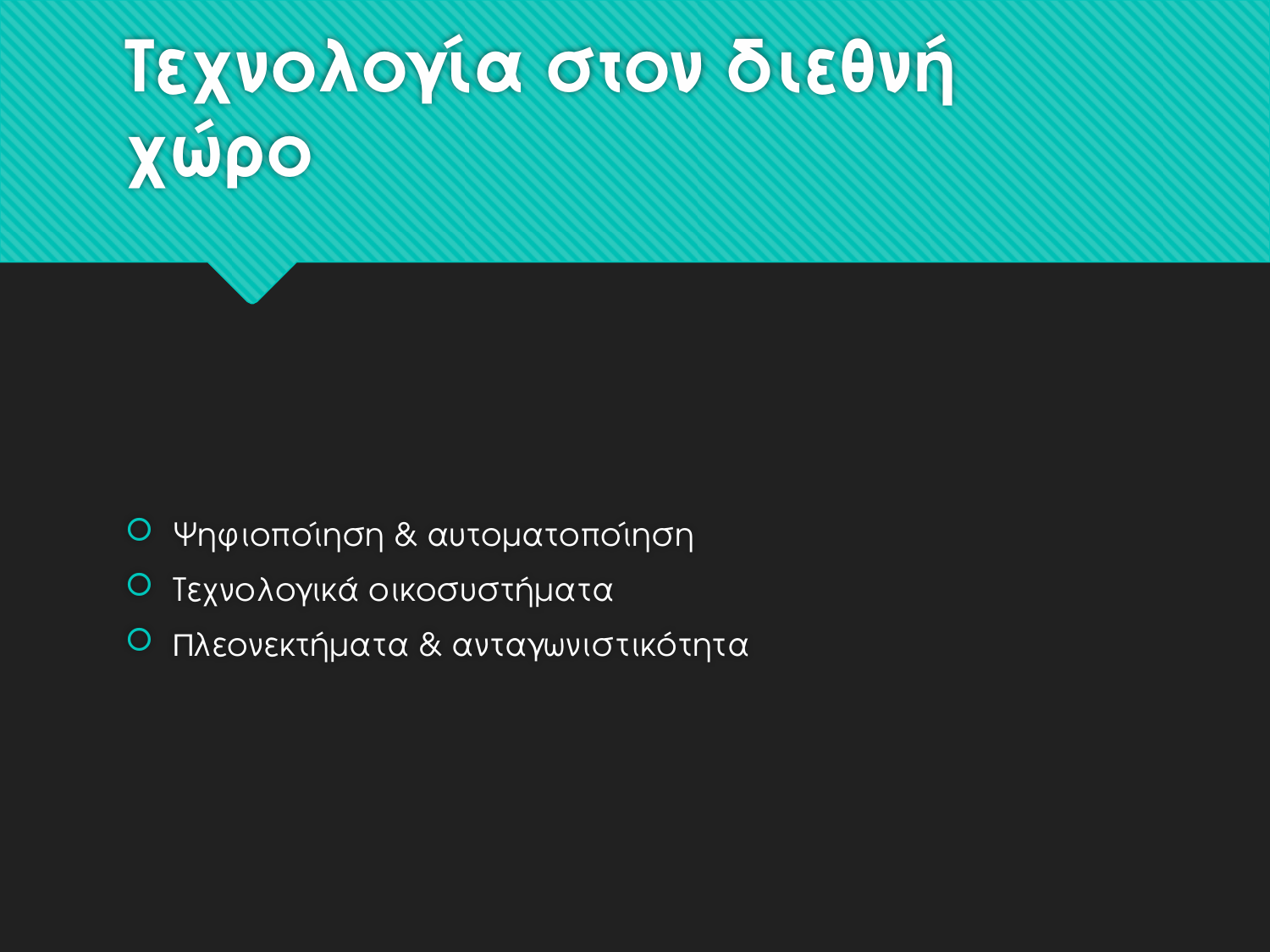

# Τεχνολογία στον διεθνή χώρο

Ψηφιοποίηση & αυτοματοποίηση
Τεχνολογικά οικοσυστήματα
Πλεονεκτήματα & ανταγωνιστικότητα